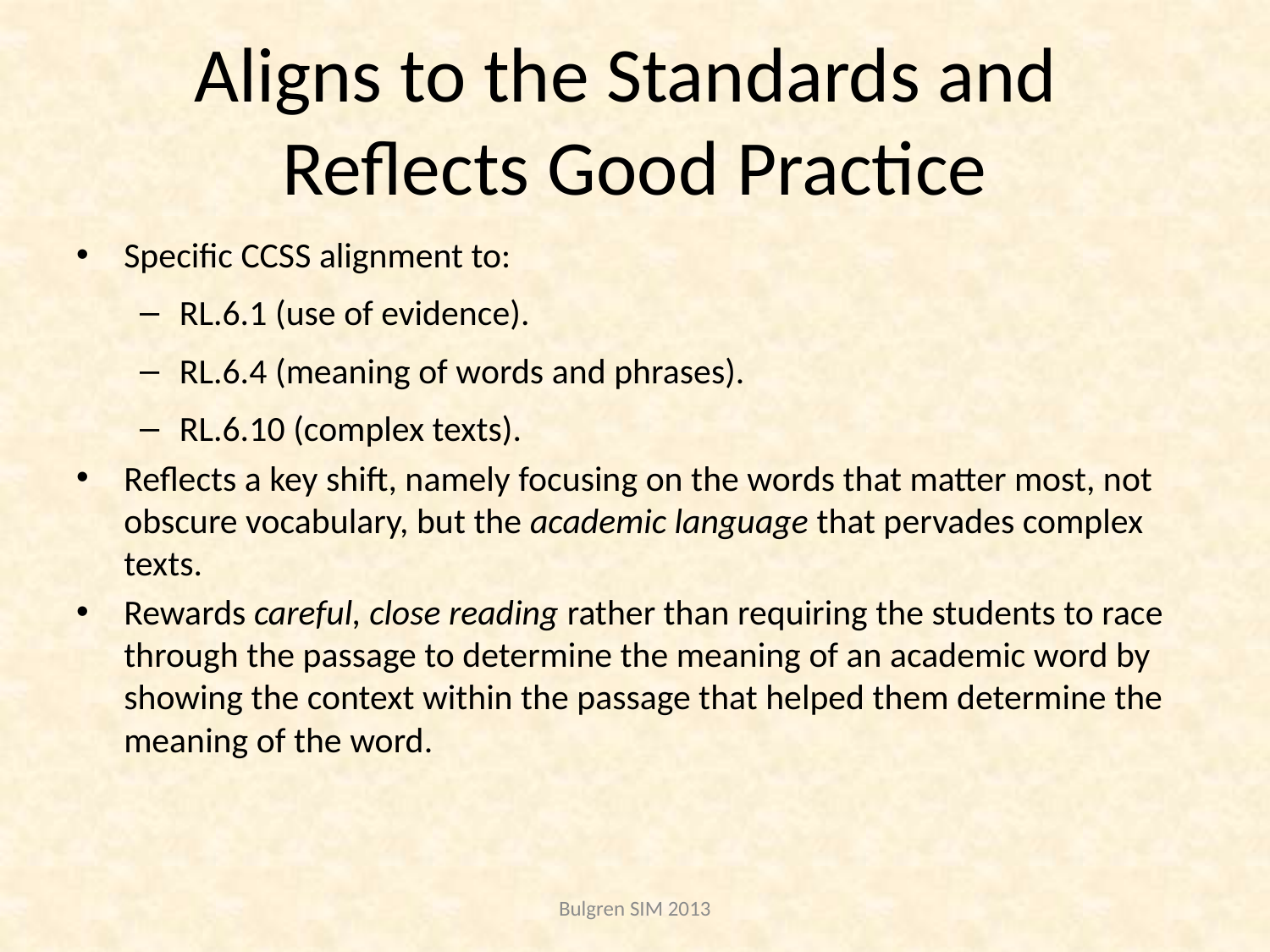

# Aligns to the Standards and Reflects Good Practice
Specific CCSS alignment to:
RL.6.1 (use of evidence).
RL.6.4 (meaning of words and phrases).
RL.6.10 (complex texts).
Reflects a key shift, namely focusing on the words that matter most, not obscure vocabulary, but the academic language that pervades complex texts.
Rewards careful, close reading rather than requiring the students to race through the passage to determine the meaning of an academic word by showing the context within the passage that helped them determine the meaning of the word.

Bulgren SIM 2013